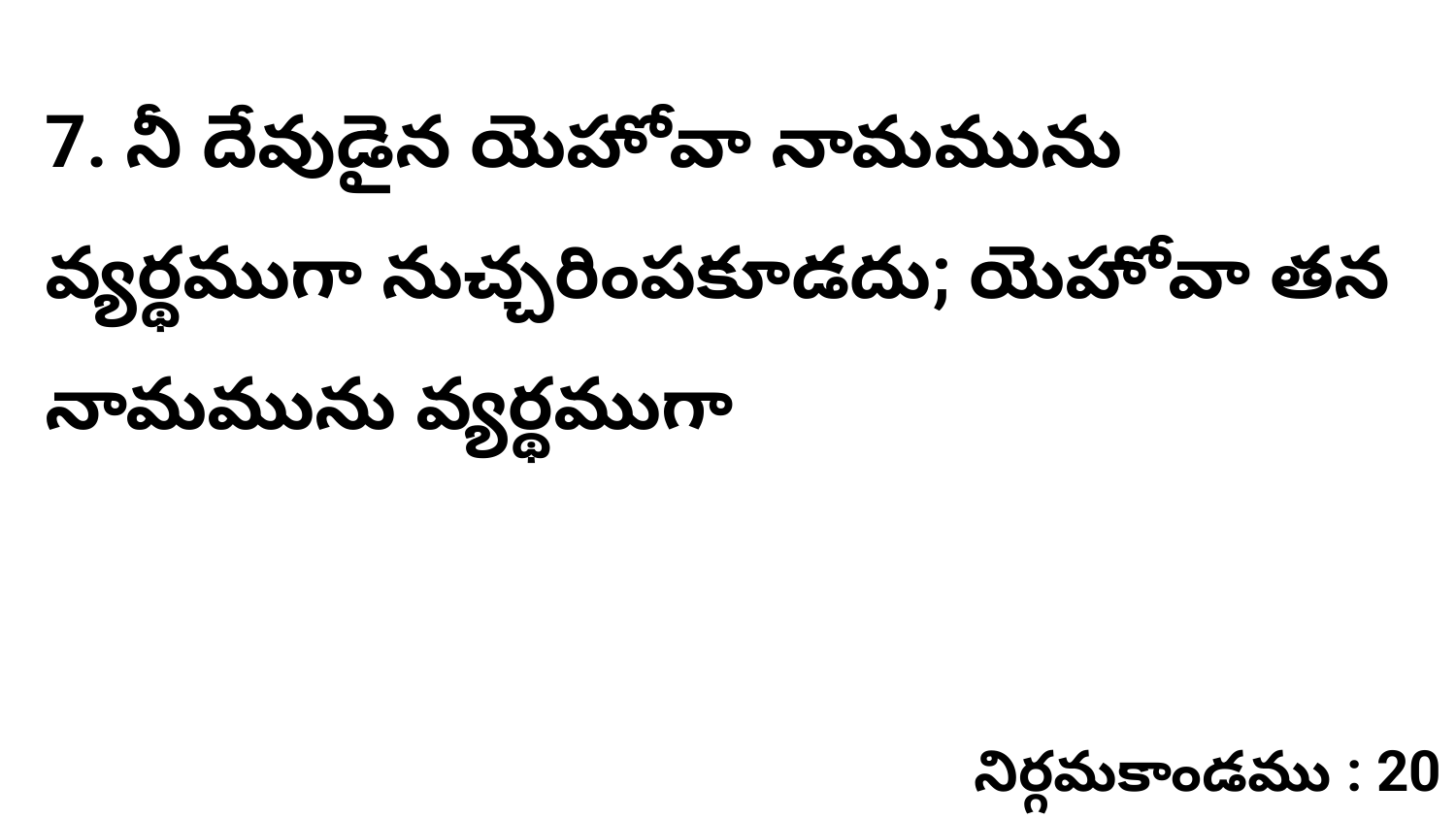

7. నీ దేవుడైన యెహోవా నామమును వ్యర్థముగా నుచ్చరింపకూడదు; యెహోవా తన నామమును వ్యర్థముగా
నిర్గమకాండము : 20